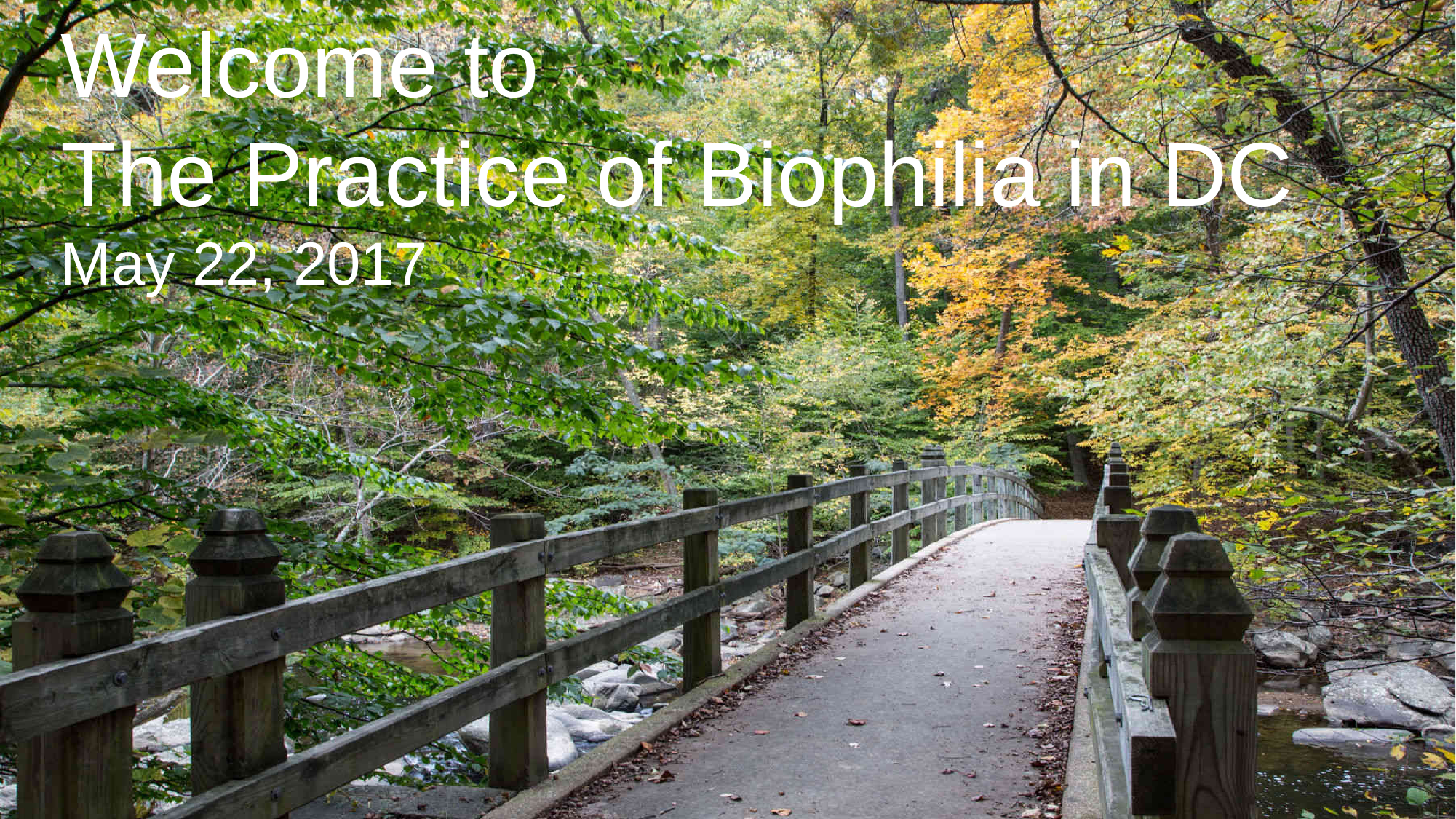

# Welcome to The Practice of Biophilia in DC May 22, 2017